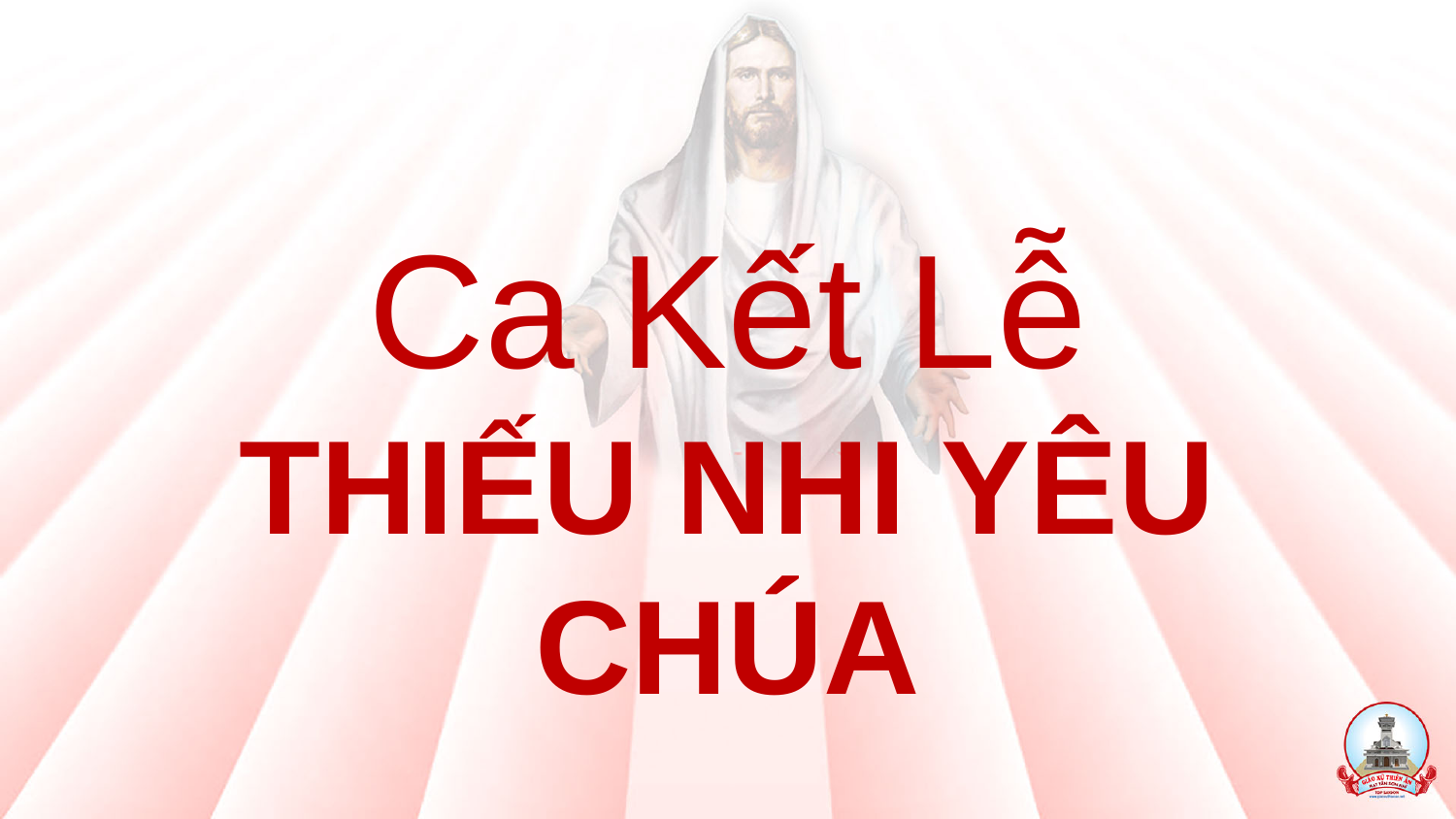

# Ca Kết Lễ THIẾU NHI YÊU CHÚA